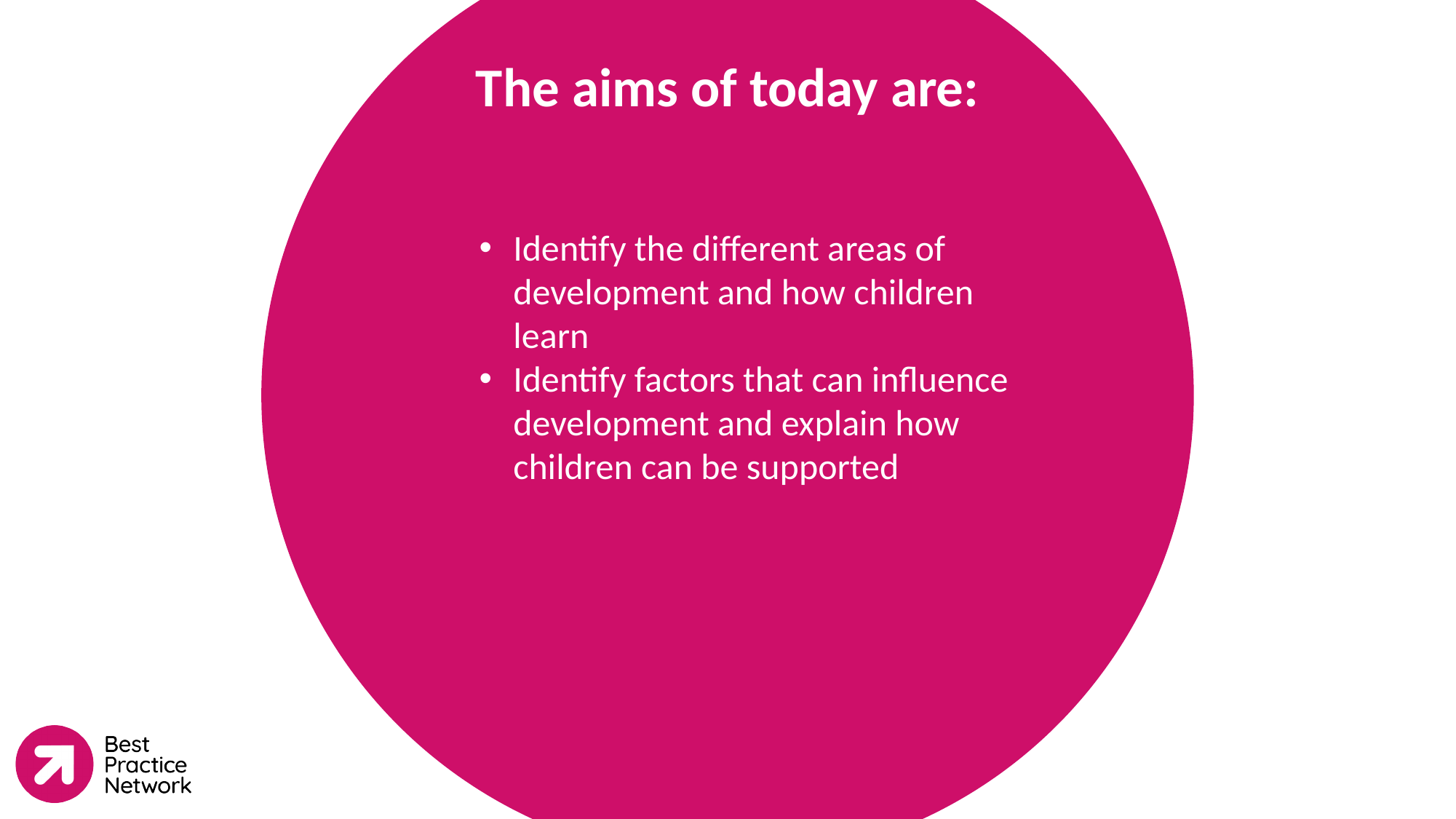

The aims of today are:

Identify the different areas of development and how children learn
Identify factors that can influence development and explain how children can be supported